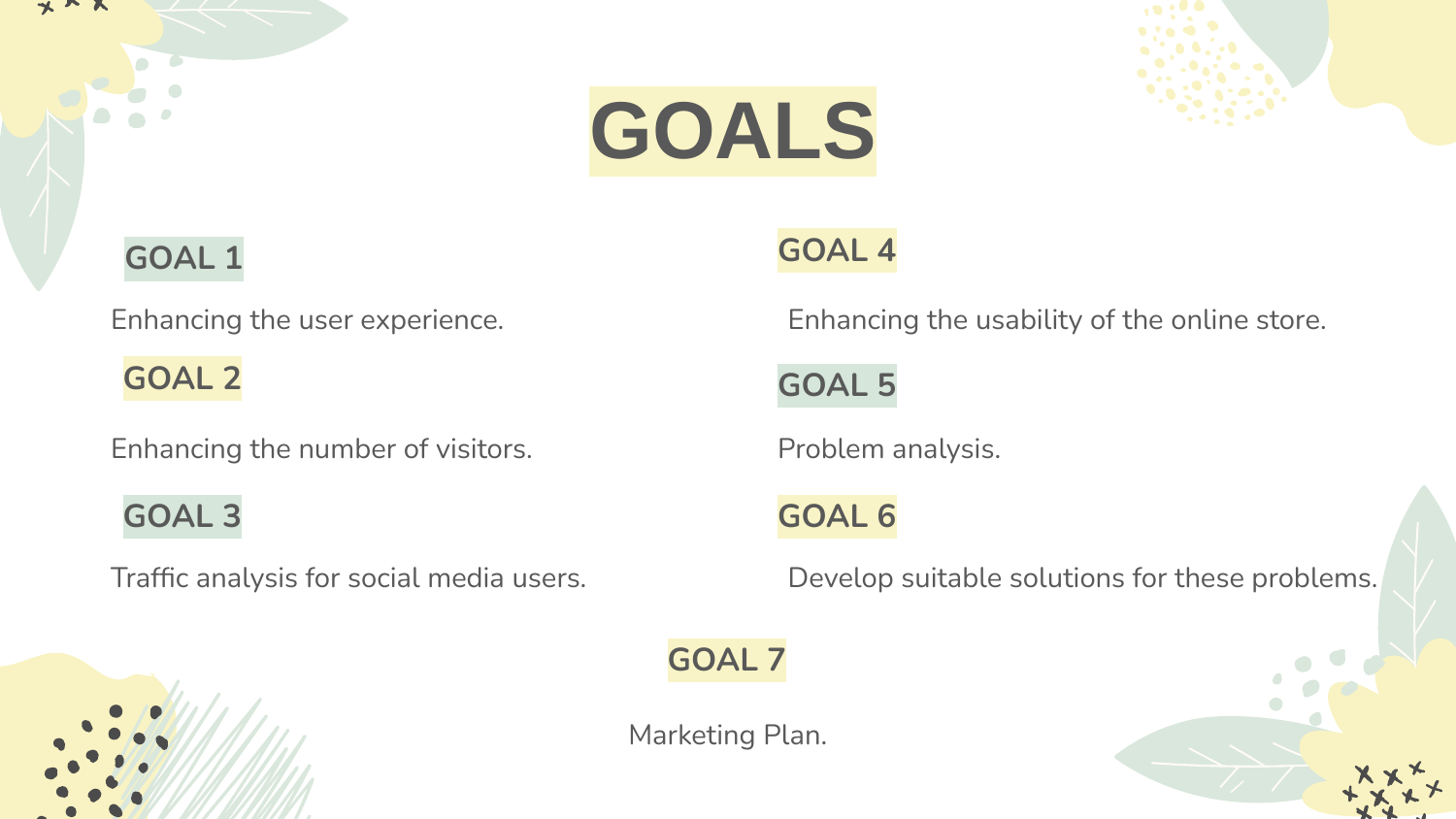

# GOALS
GOAL 4
GOAL 1
Enhancing the user experience.

Enhancing the usability of the online store.
GOAL 2
GOAL 5
Enhancing the number of visitors.
Problem analysis.
GOAL 3
GOAL 6
Traffic analysis for social media users.

Develop suitable solutions for these problems.
GOAL 7
Marketing Plan.